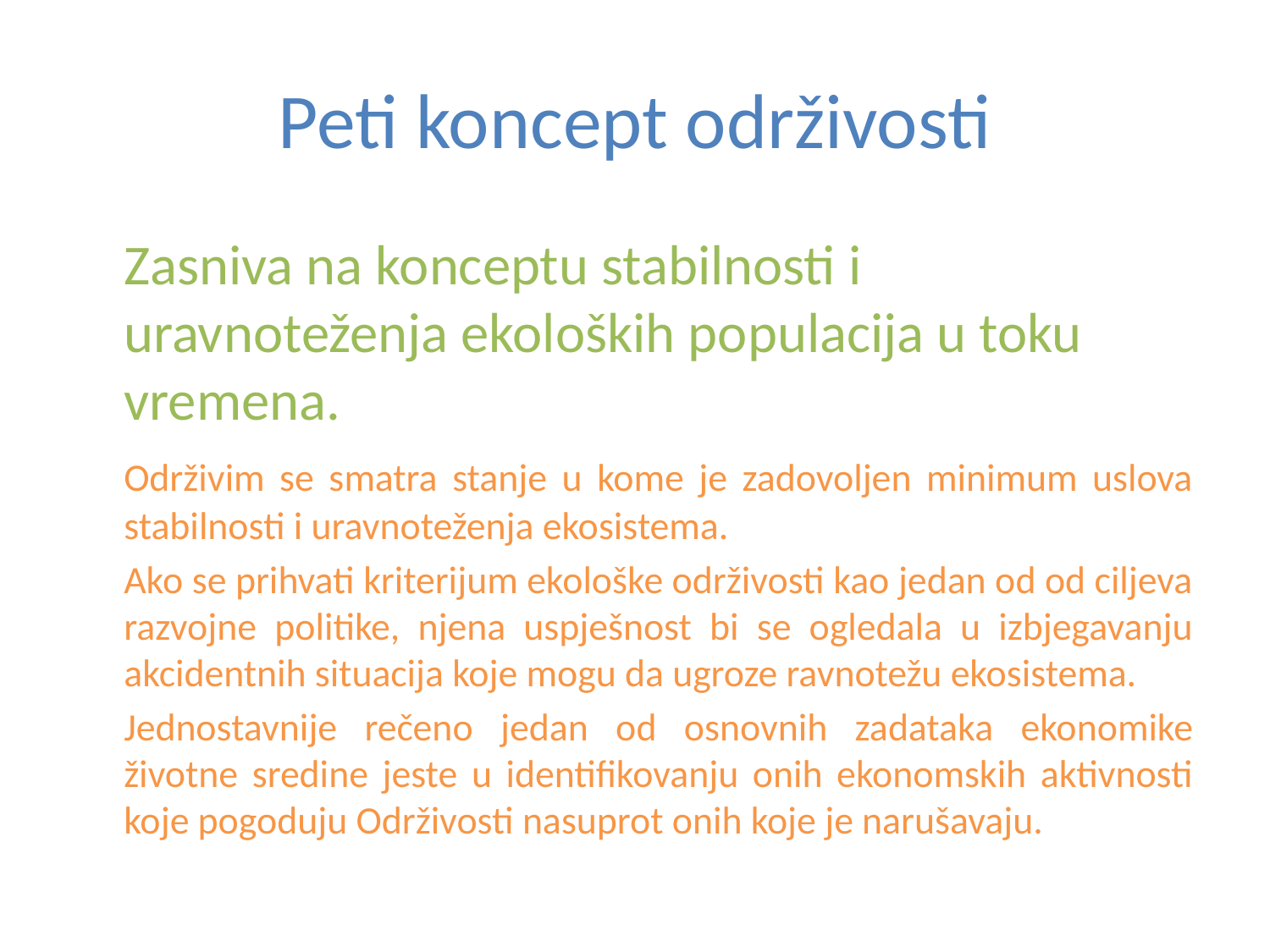

# Peti koncept održivosti
	Zasniva na konceptu stabilnosti i uravnoteženja ekoloških populacija u toku vremena.
	Održivim se smatra stanje u kome je zadovoljen minimum uslova stabilnosti i uravnoteženja ekosistema.
	Ako se prihvati kriterijum ekološke održivosti kao jedan od od ciljeva razvojne politike, njena uspješnost bi se ogledala u izbjegavanju akcidentnih situacija koje mogu da ugroze ravnotežu ekosistema.
	Jednostavnije rečeno jedan od osnovnih zadataka ekonomike životne sredine jeste u identifikovanju onih ekonomskih aktivnosti koje pogoduju Održivosti nasuprot onih koje je narušavaju.